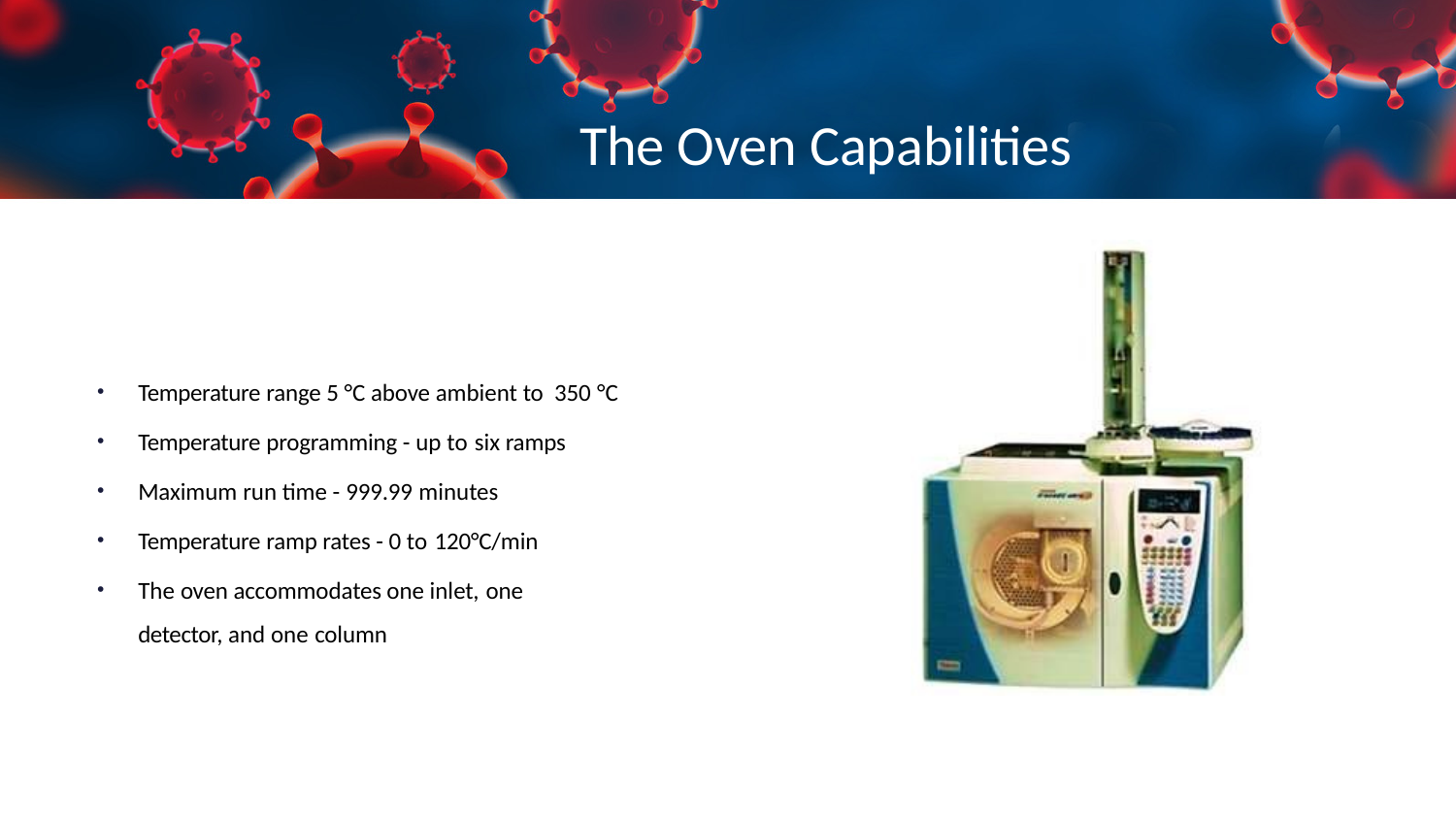

# The Oven Capabilities

Temperature range 5 °C above ambient to  350 °C
Temperature programming - up to six ramps
Maximum run time - 999.99 minutes
Temperature ramp rates - 0 to 120°C/min
The oven accommodates one inlet, one
detector, and one column